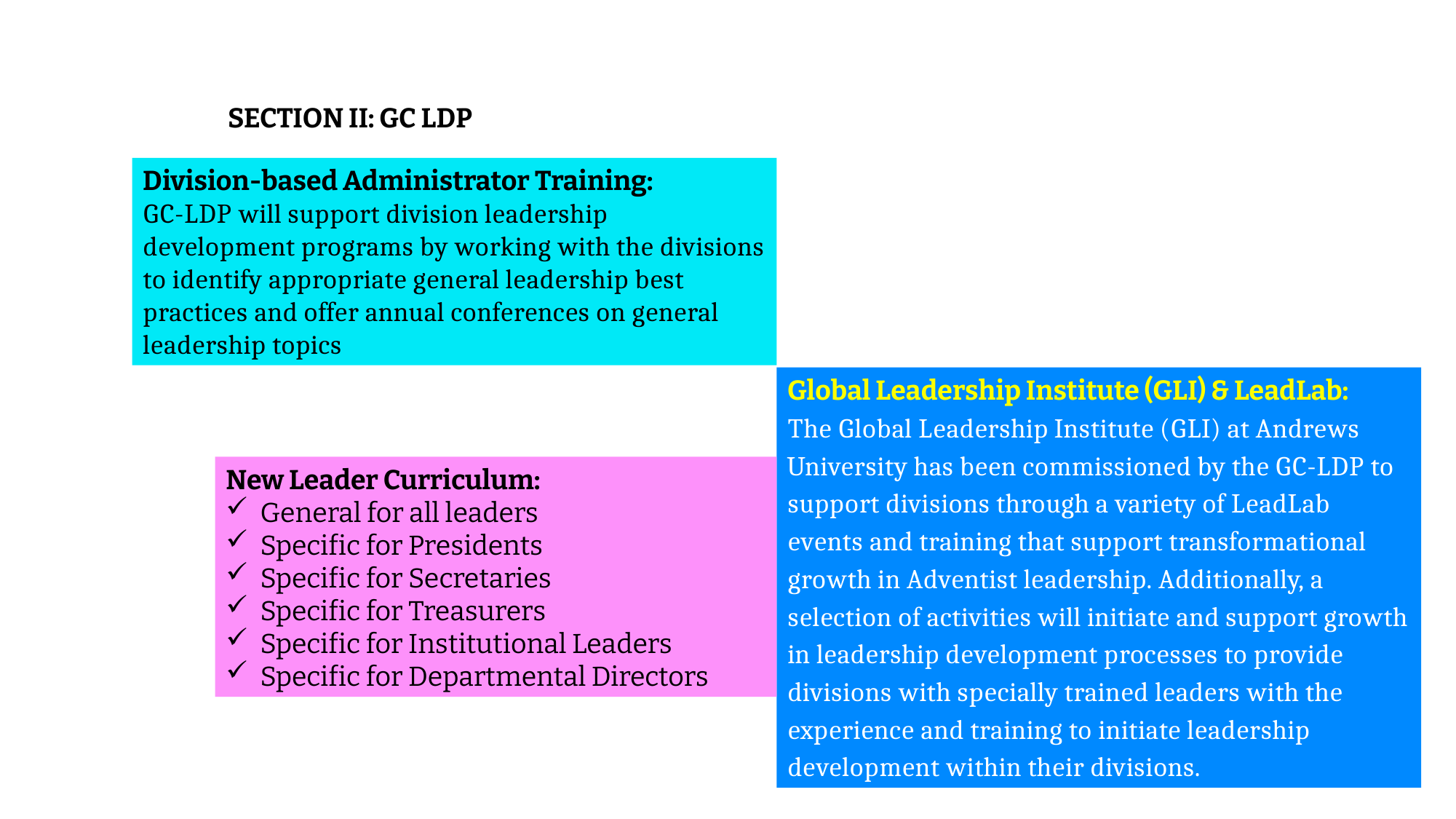

SECTION II: GC LDP
Division-based Administrator Training:
GC-LDP will support division leadership development programs by working with the divisions to identify appropriate general leadership best practices and offer annual conferences on general leadership topics
Global Leadership Institute (GLI) & LeadLab:
The Global Leadership Institute (GLI) at Andrews University has been commissioned by the GC-LDP to support divisions through a variety of LeadLab events and training that support transformational growth in Adventist leadership. Additionally, a selection of activities will initiate and support growth in leadership development processes to provide divisions with specially trained leaders with the experience and training to initiate leadership development within their divisions.
New Leader Curriculum:
General for all leaders
Specific for Presidents
Specific for Secretaries
Specific for Treasurers
Specific for Institutional Leaders
Specific for Departmental Directors